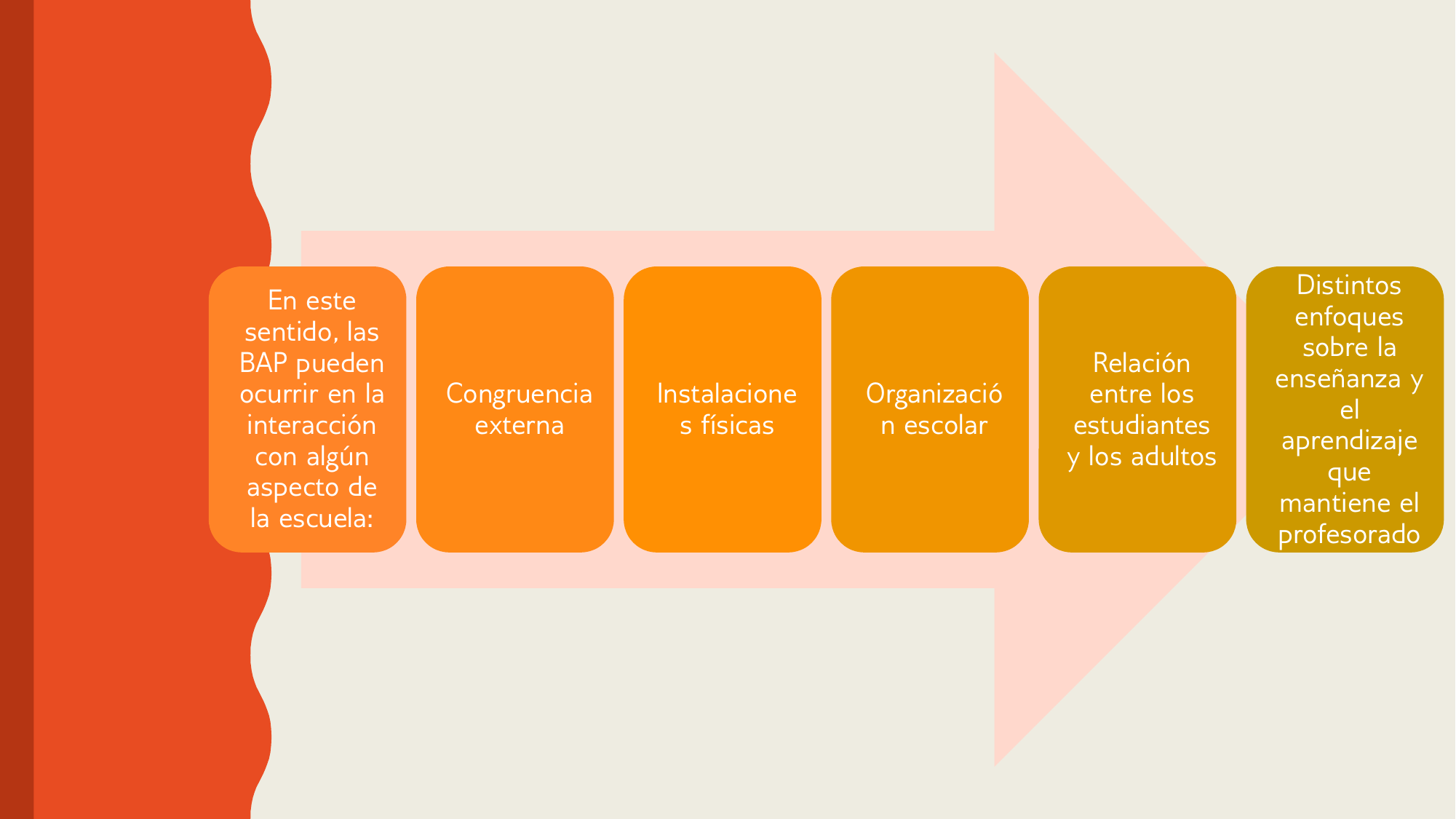

En este sentido, las BAP pueden ocurrir en la interacción con algún aspecto de la escuela:
Congruencia externa
Instalaciones físicas
Organización escolar
Relación entre los estudiantes y los adultos
Distintos enfoques sobre la enseñanza y el aprendizaje que mantiene el profesorado